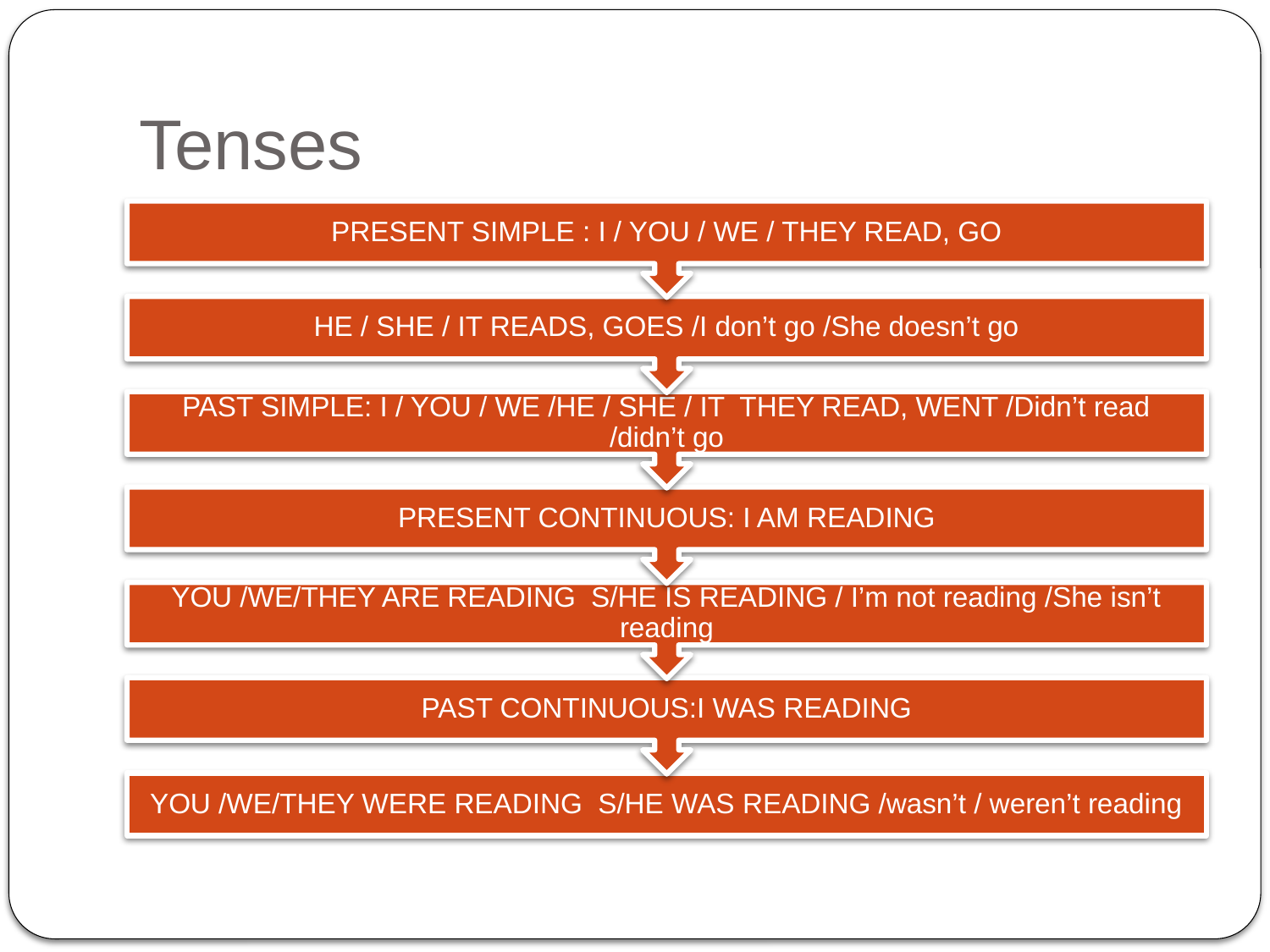

# Tenses
YOU /WE/THEY WERE READING  S/HE WAS READING /wasn’t / weren’t reading
PAST CONTINUOUS:I WAS READING
YOU /WE/THEY ARE READING  S/HE IS READING / I’m not reading /She isn’t reading
PRESENT CONTINUOUS: I AM READING
PAST SIMPLE: I / YOU / WE /HE / SHE / IT  THEY READ, WENT /Didn’t read /didn’t go
HE / SHE / IT READS, GOES /I don’t go /She doesn’t go
PRESENT SIMPLE : I / YOU / WE / THEY READ, GO